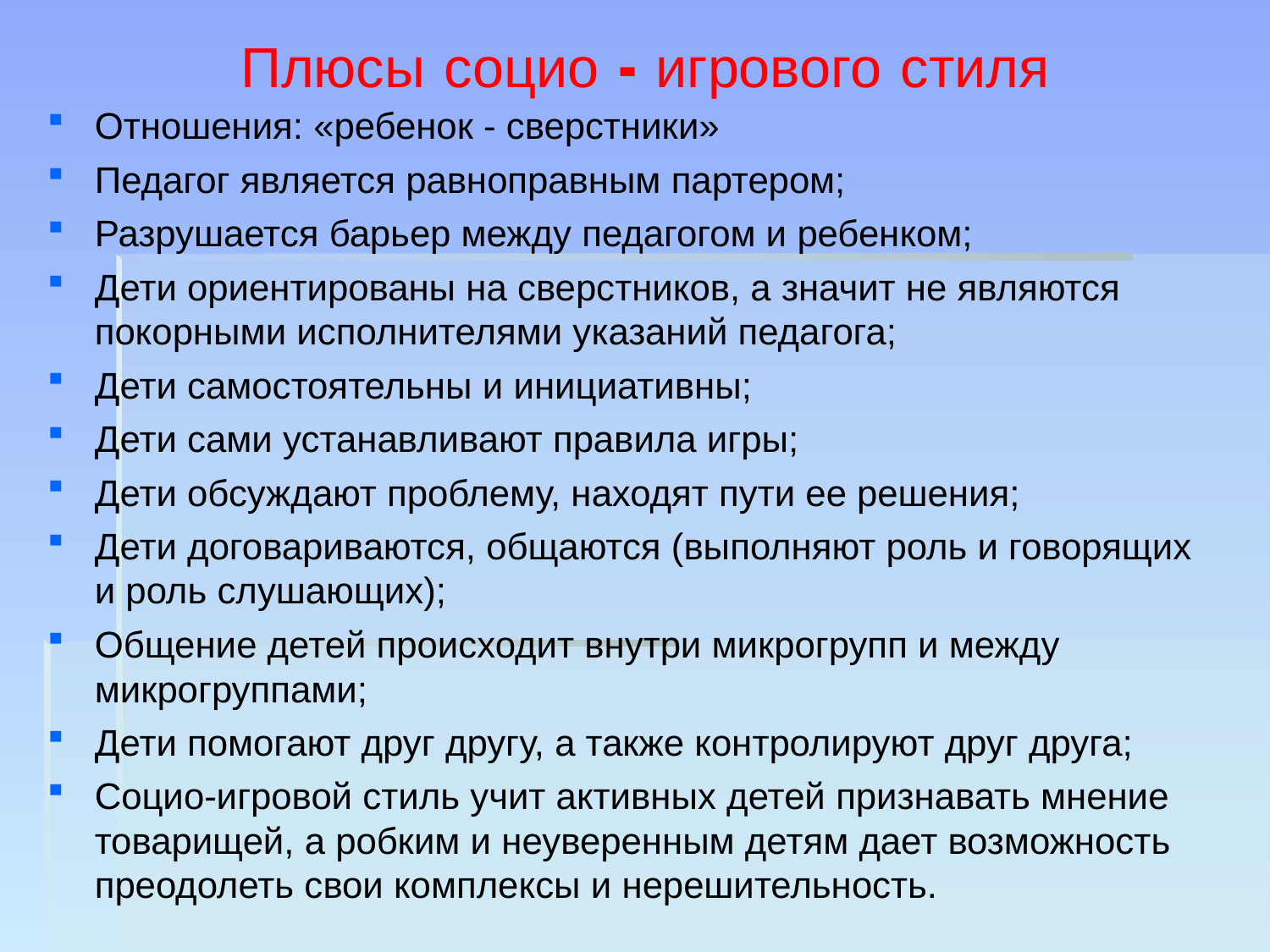

Плюсы социо - игрового стиля
Отношения: «ребенок - сверстники»
Педагог является равноправным партером;
Разрушается барьер между педагогом и ребенком;
Дети ориентированы на сверстников, а значит не являются покорными исполнителями указаний педагога;
Дети самостоятельны и инициативны;
Дети сами устанавливают правила игры;
Дети обсуждают проблему, находят пути ее решения;
Дети договариваются, общаются (выполняют роль и говорящих и роль слушающих);
Общение детей происходит внутри микрогрупп и между микрогруппами;
Дети помогают друг другу, а также контролируют друг друга;
Социо-игровой стиль учит активных детей признавать мнение товарищей, а робким и неуверенным детям дает возможность преодолеть свои комплексы и нерешительность.